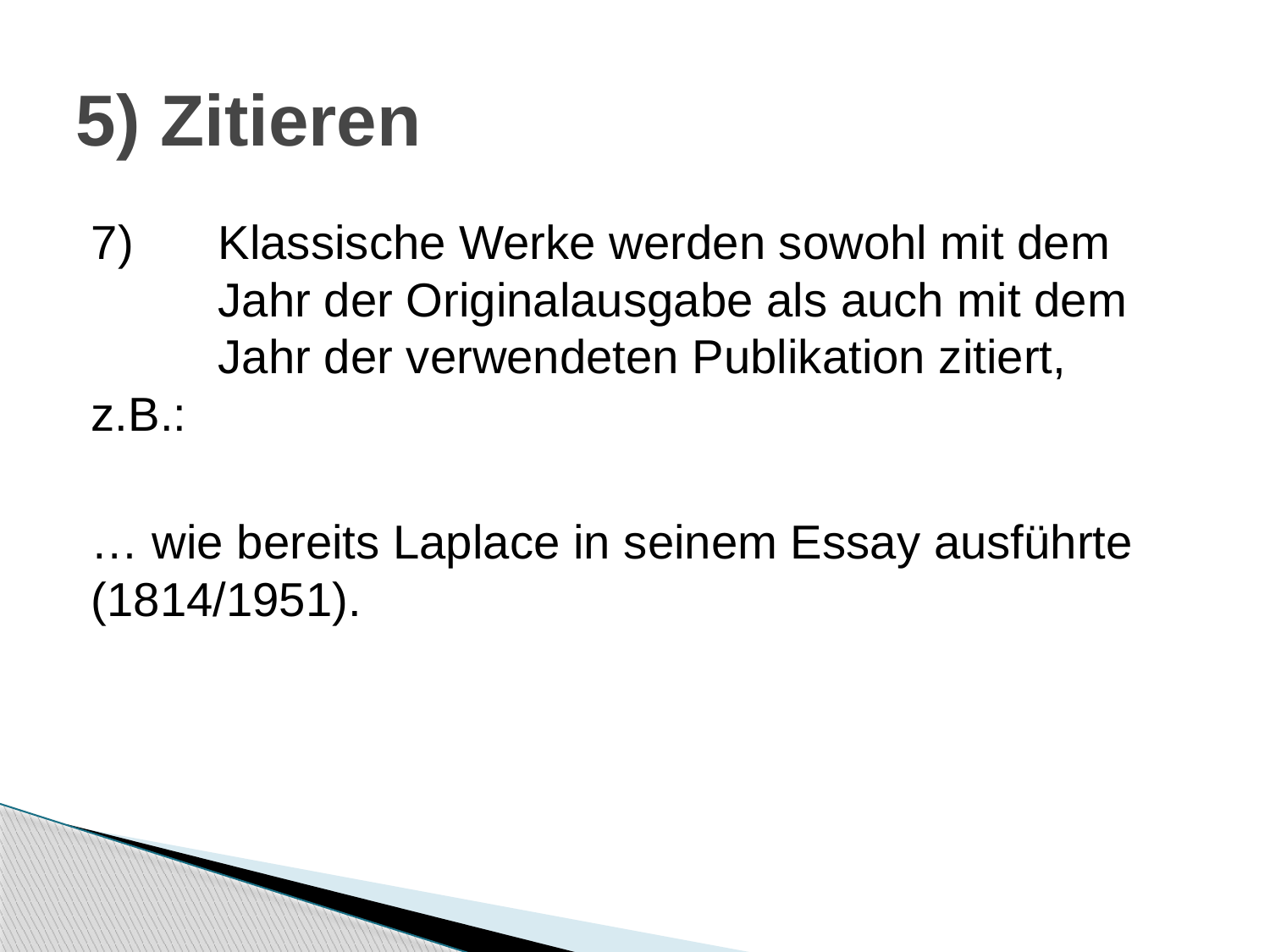

# 5) Zitieren
7)	Klassische Werke werden sowohl mit dem 	Jahr der Originalausgabe als auch mit dem 	Jahr der verwendeten Publikation zitiert, 	z.B.:

… wie bereits Laplace in seinem Essay ausführte (1814/1951).